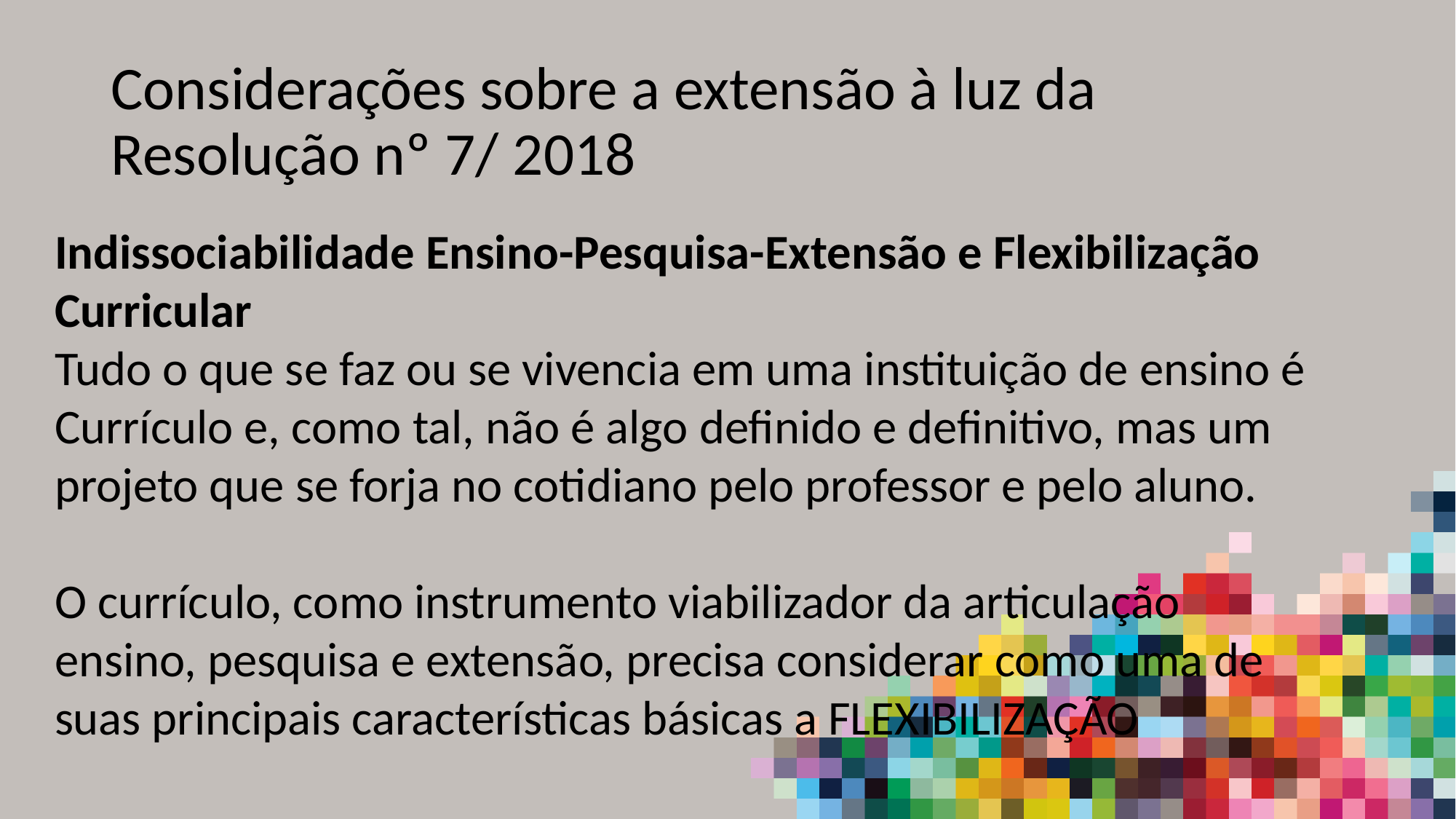

# Considerações sobre a extensão à luz da Resolução nº 7/ 2018
Indissociabilidade Ensino-Pesquisa-Extensão e Flexibilização Curricular
Tudo o que se faz ou se vivencia em uma instituição de ensino é Currículo e, como tal, não é algo definido e definitivo, mas um projeto que se forja no cotidiano pelo professor e pelo aluno.

O currículo, como instrumento viabilizador da articulação ensino, pesquisa e extensão, precisa considerar como uma de suas principais características básicas a FLEXIBILIZAÇÃO